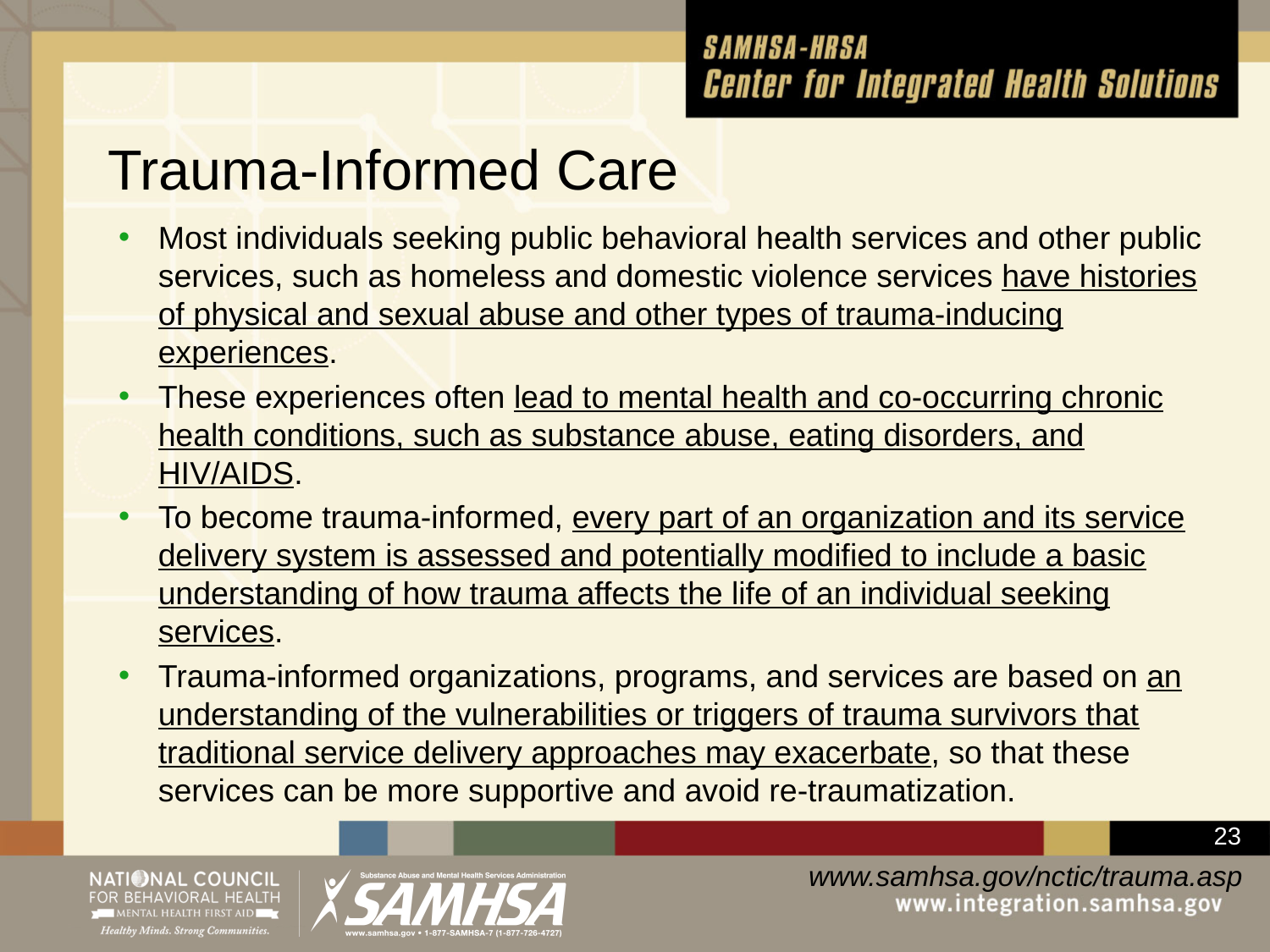

# Trauma-Informed Care
Most individuals seeking public behavioral health services and other public services, such as homeless and domestic violence services have histories of physical and sexual abuse and other types of trauma-inducing experiences.
These experiences often lead to mental health and co-occurring chronic health conditions, such as substance abuse, eating disorders, and HIV/AIDS.
To become trauma-informed, every part of an organization and its service delivery system is assessed and potentially modified to include a basic understanding of how trauma affects the life of an individual seeking services.
Trauma-informed organizations, programs, and services are based on an understanding of the vulnerabilities or triggers of trauma survivors that traditional service delivery approaches may exacerbate, so that these services can be more supportive and avoid re-traumatization.

www.samhsa.gov/nctic/trauma.asp